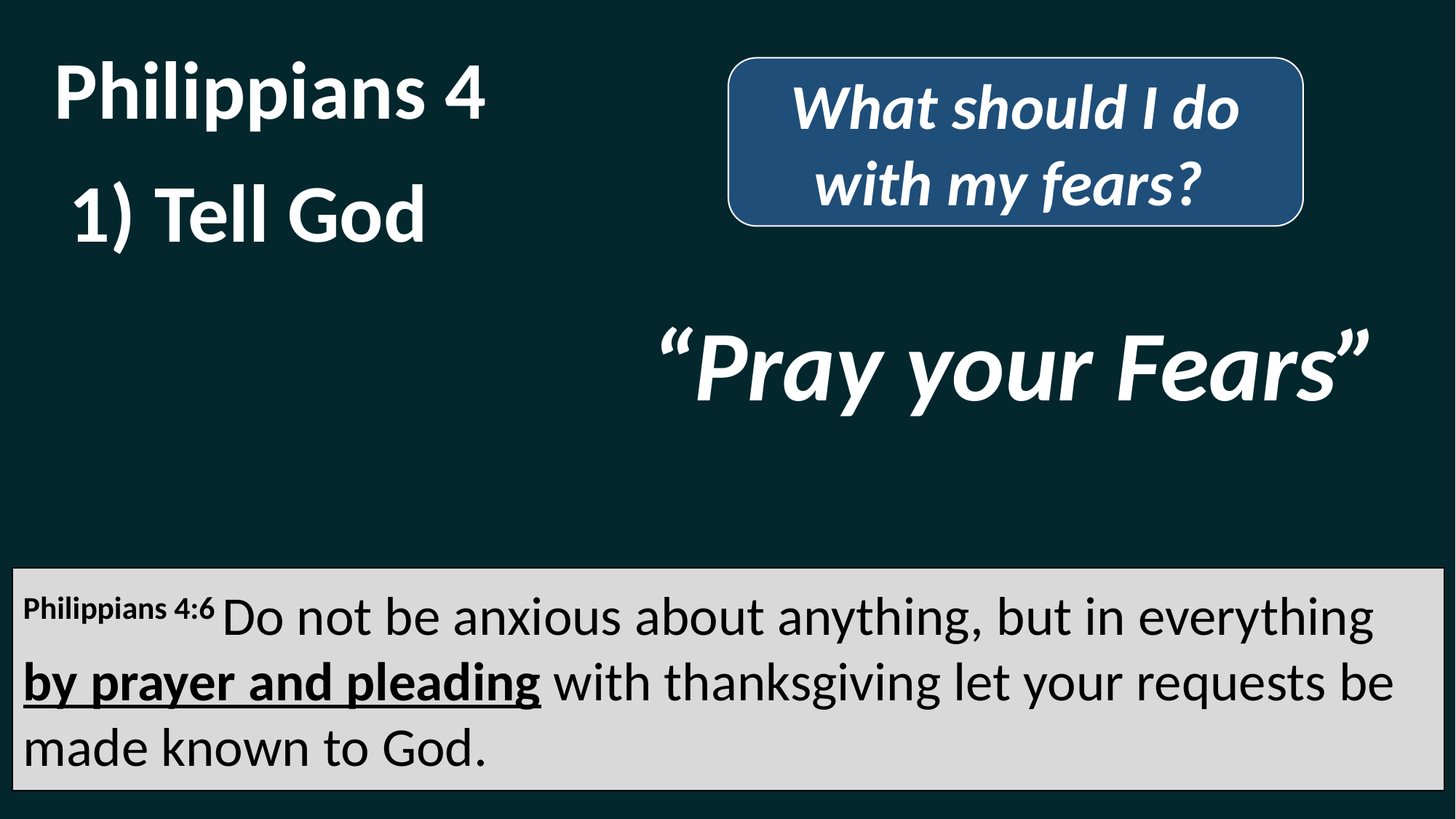

Philippians 4
What should I do with my fears?
1) Tell God
“Pray your Fears”
Philippians 4:6 Do not be anxious about anything, but in everything by prayer and pleading with thanksgiving let your requests be made known to God.